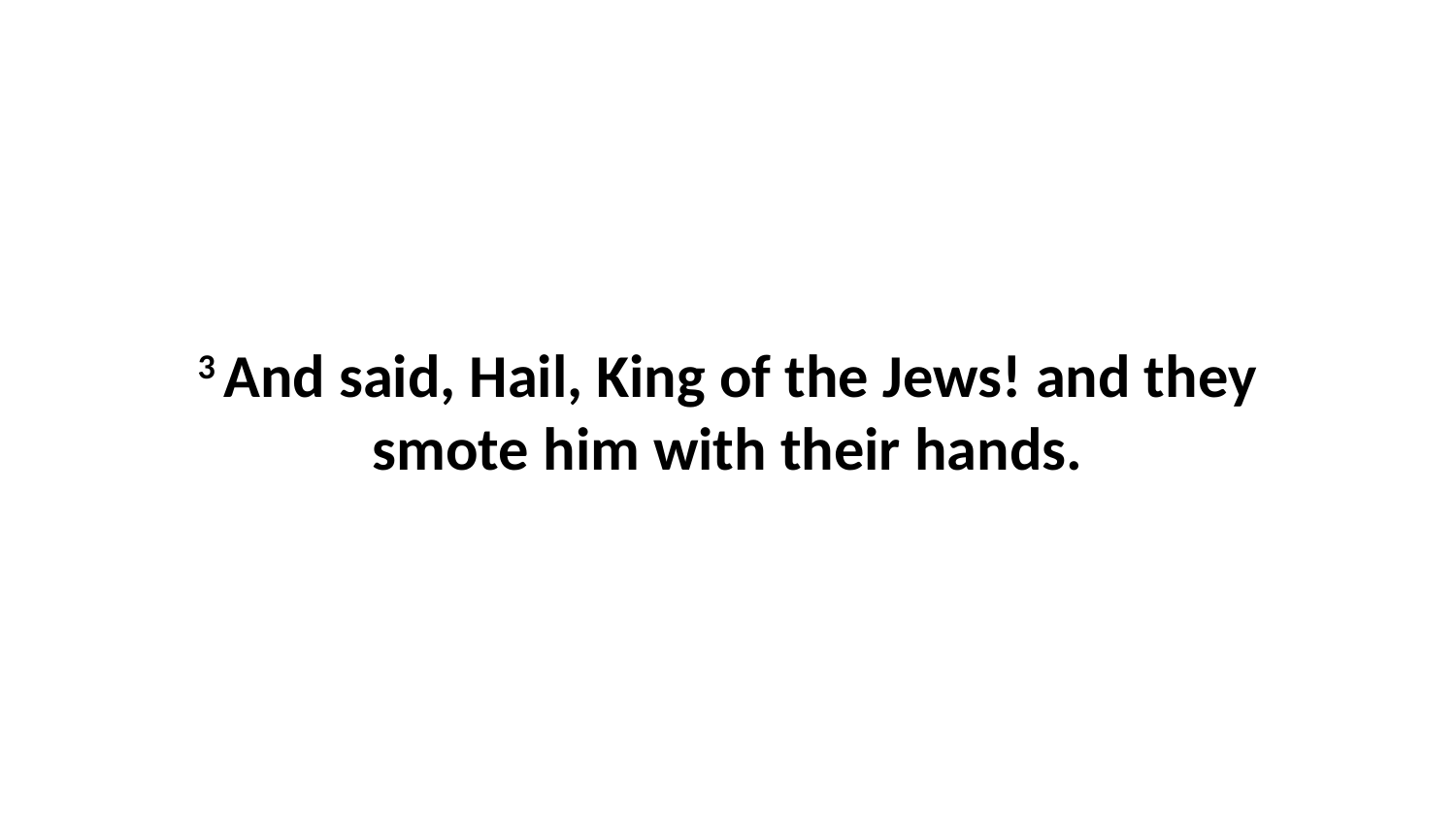

3 And said, Hail, King of the Jews! and they smote him with their hands.